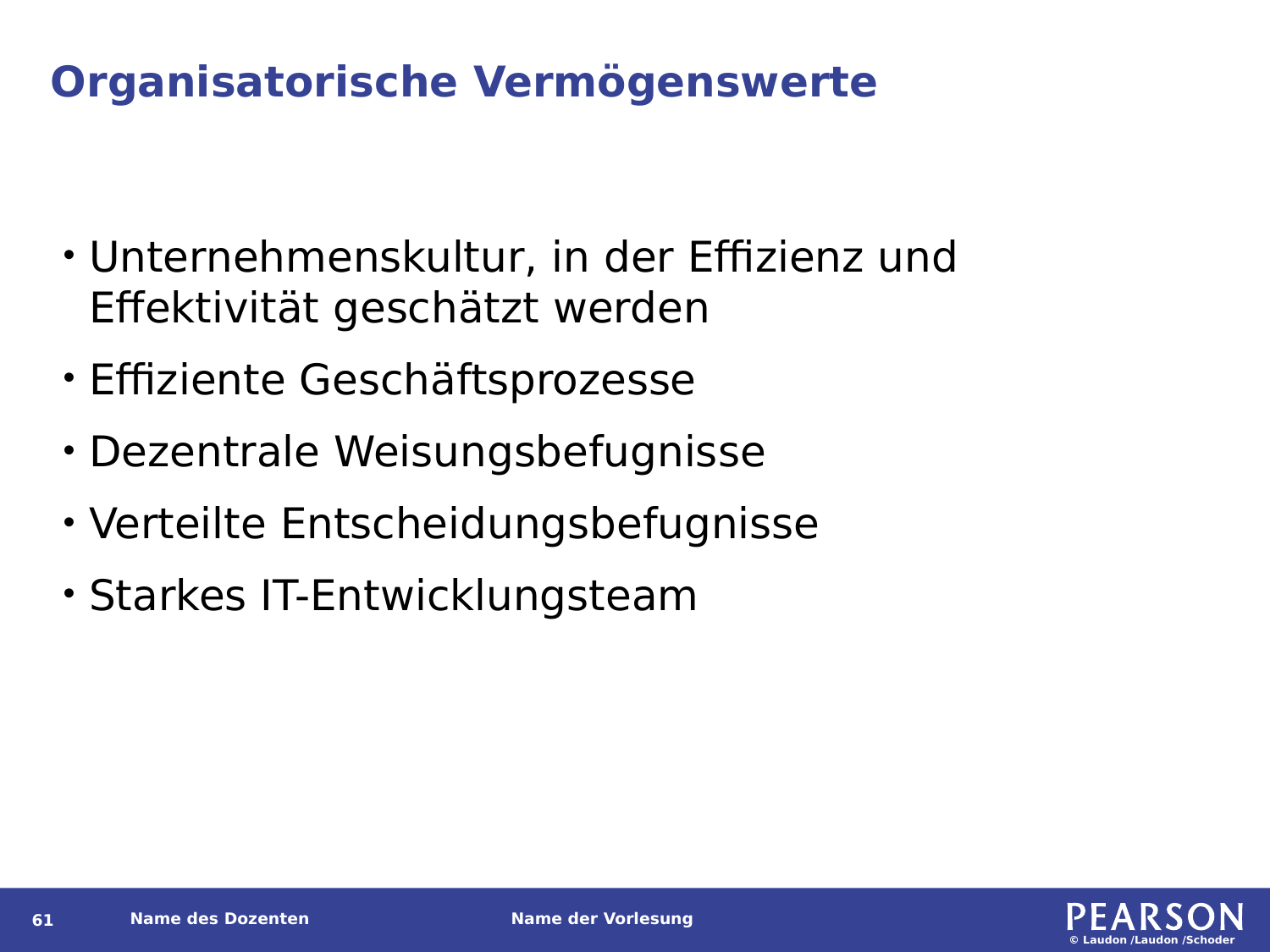

# Organisatorische Vermögenswerte

Unternehmenskultur, in der Effizienz und Effektivität geschätzt werden
Effiziente Geschäftsprozesse
Dezentrale Weisungsbefugnisse
Verteilte Entscheidungsbefugnisse
Starkes IT-Entwicklungsteam
61